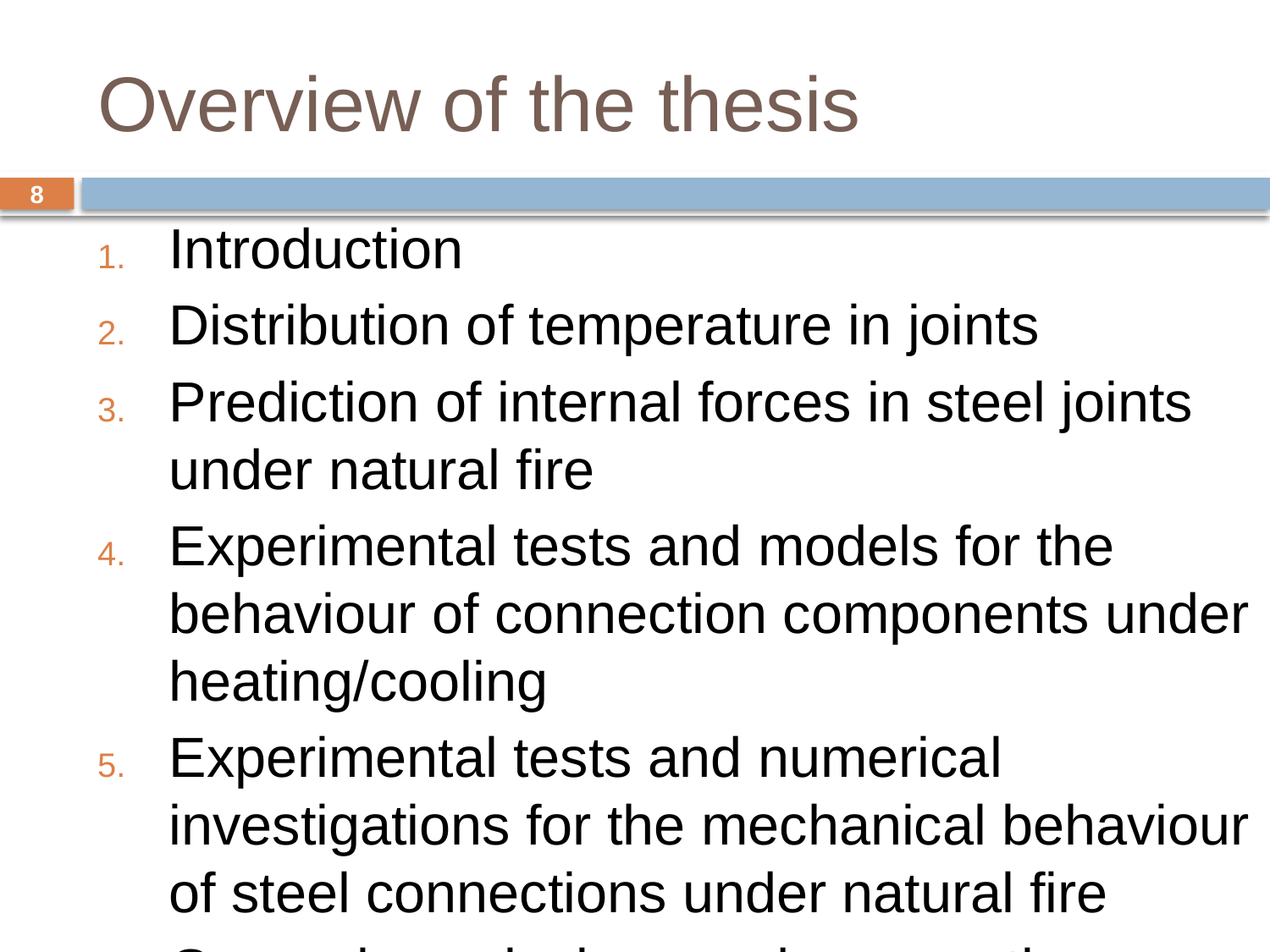

# Overview of the thesis
8
Introduction
Distribution of temperature in joints
Prediction of internal forces in steel joints under natural fire
Experimental tests and models for the behaviour of connection components under heating/cooling
Experimental tests and numerical investigations for the mechanical behaviour of steel connections under natural fire
General conclusions and perspectives